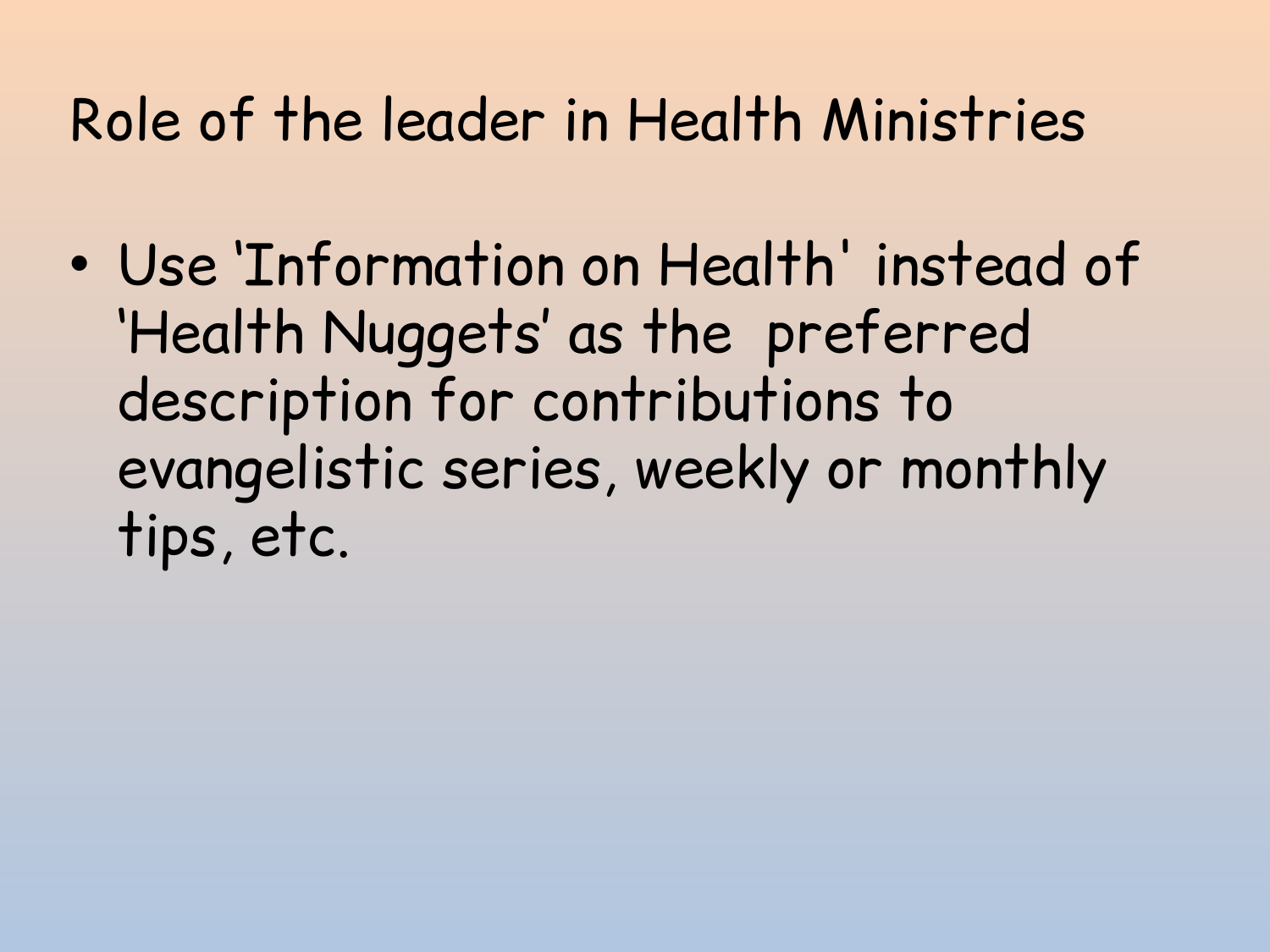

# Role of the leader in Health Ministries
Use ‘Information on Health' instead of ‘Health Nuggets’ as the  preferred description for contributions to evangelistic series, weekly or monthly tips, etc.